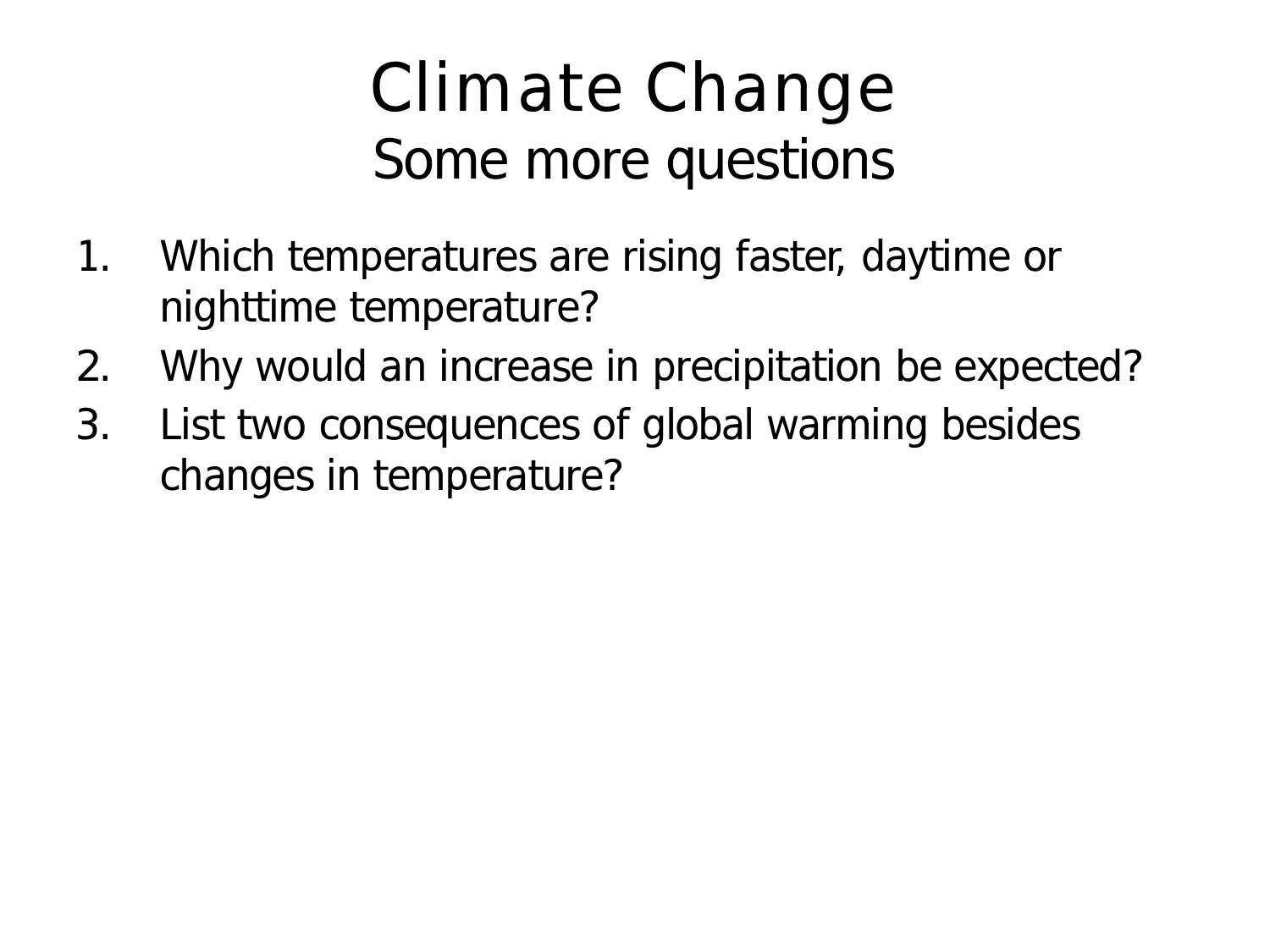

# Climate Change Some more questions
Which temperatures are rising faster, daytime or nighttime temperature?
Why would an increase in precipitation be expected?
List two consequences of global warming besides changes in temperature?